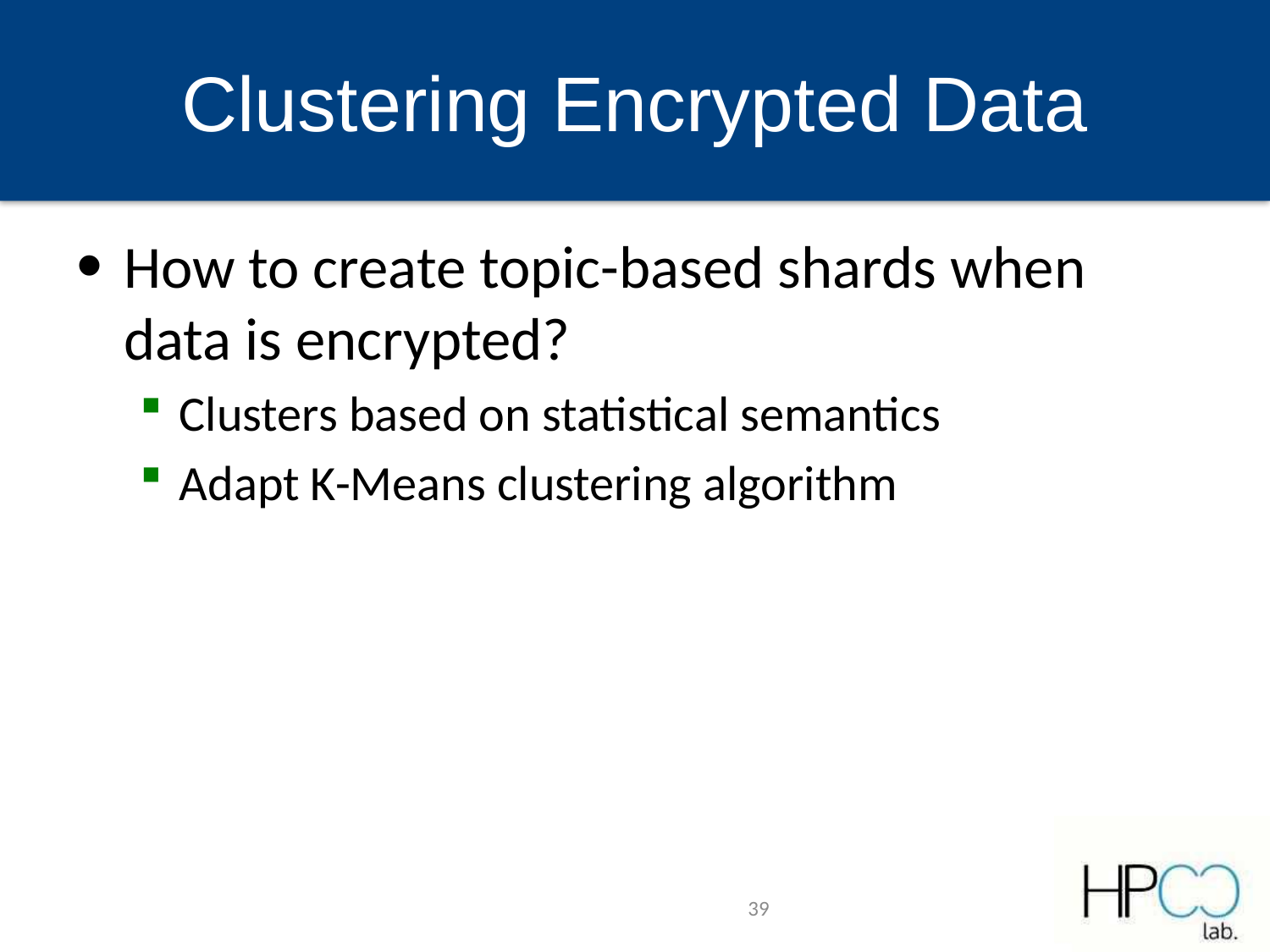

# Clustering Encrypted Data
How to create topic-based shards when data is encrypted?
Clusters based on statistical semantics
Adapt K-Means clustering algorithm
39